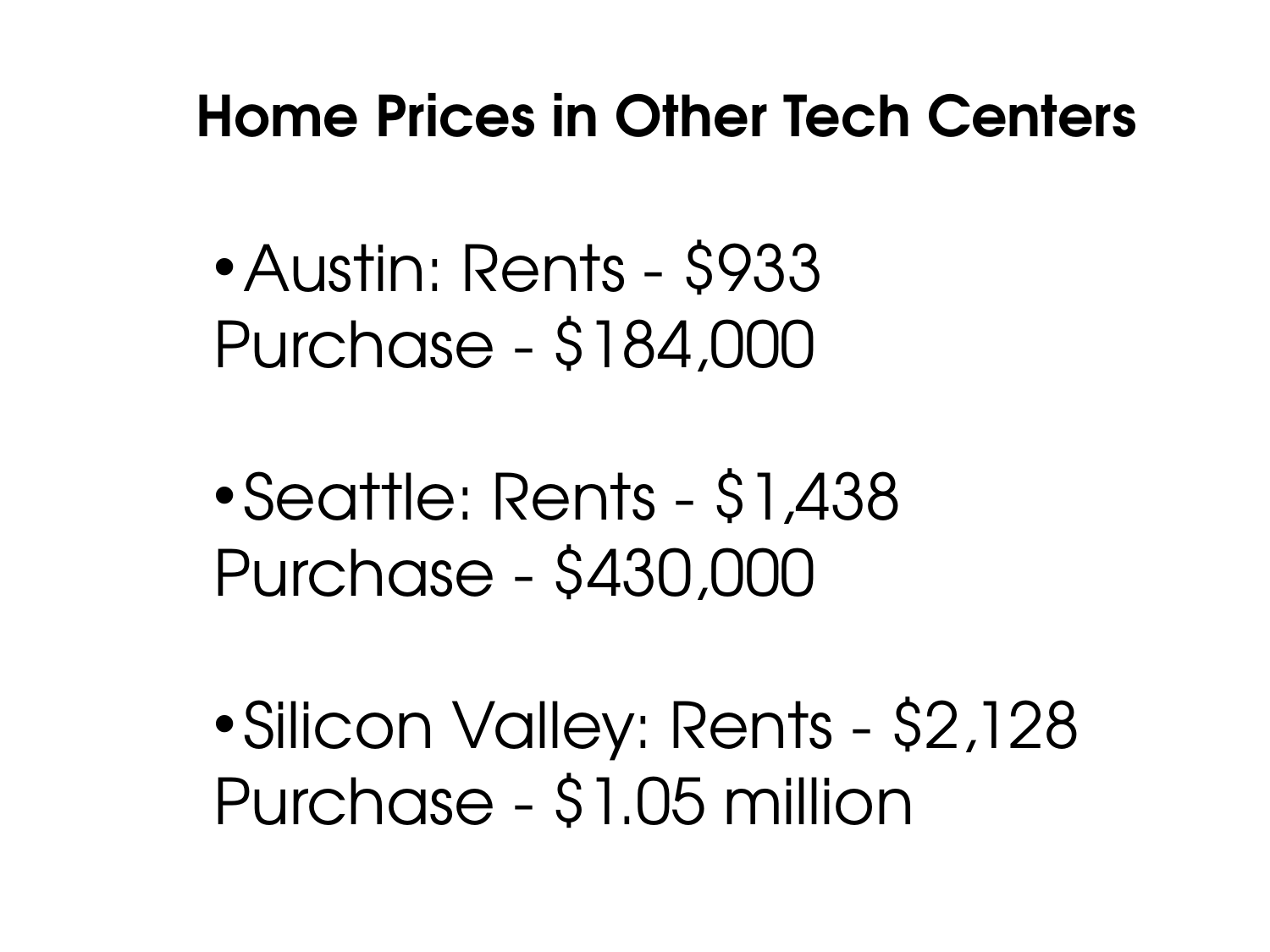

Home Prices in Other Tech Centers
Austin: Rents - $933
Purchase - $184,000

Seattle: Rents - $1,438
Purchase - $430,000

Silicon Valley: Rents - $2,128
Purchase - $1.05 million
#CEOSummit